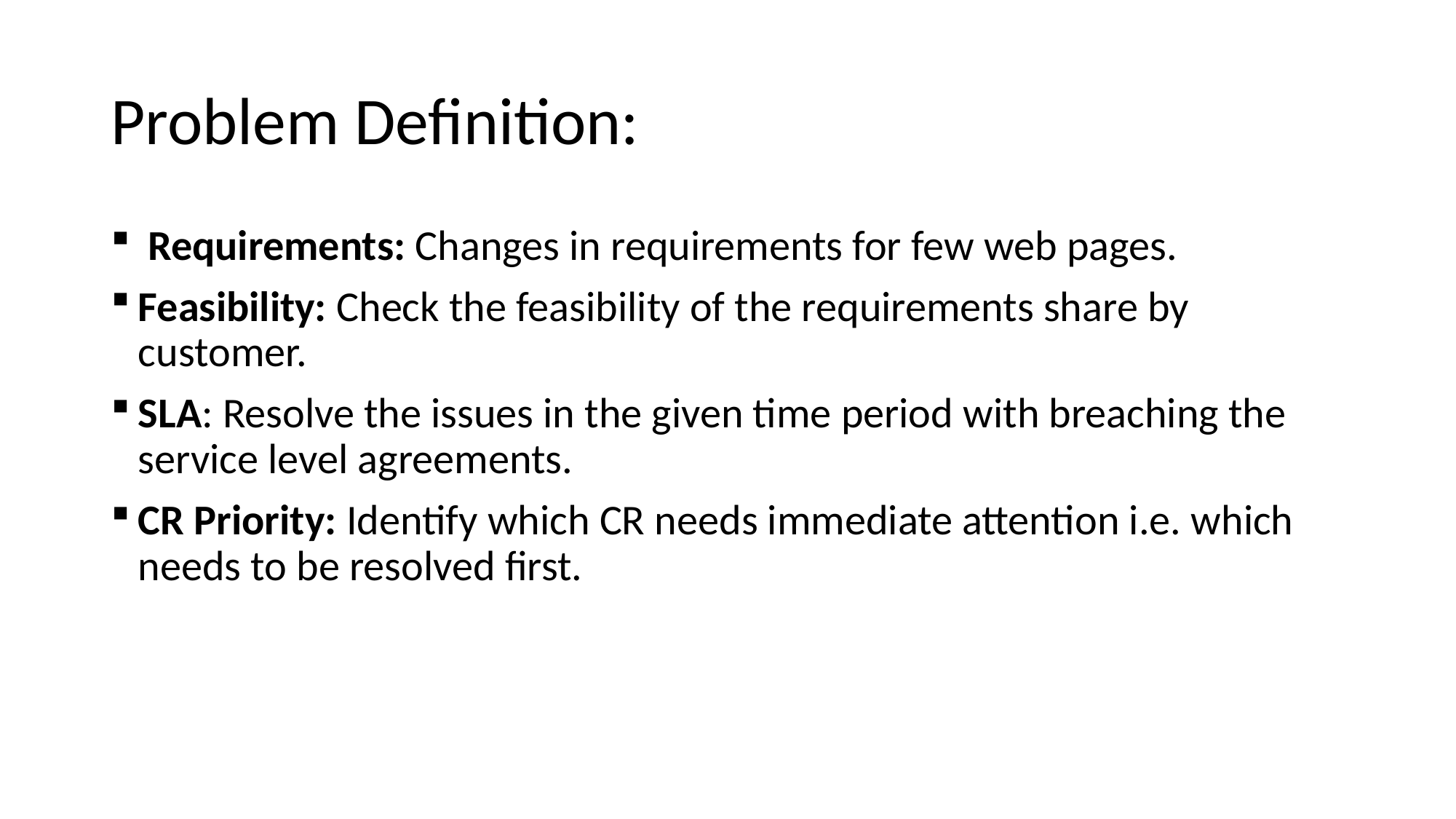

# Problem Definition:
 Requirements: Changes in requirements for few web pages.
Feasibility: Check the feasibility of the requirements share by customer.
SLA: Resolve the issues in the given time period with breaching the service level agreements.
CR Priority: Identify which CR needs immediate attention i.e. which needs to be resolved first.